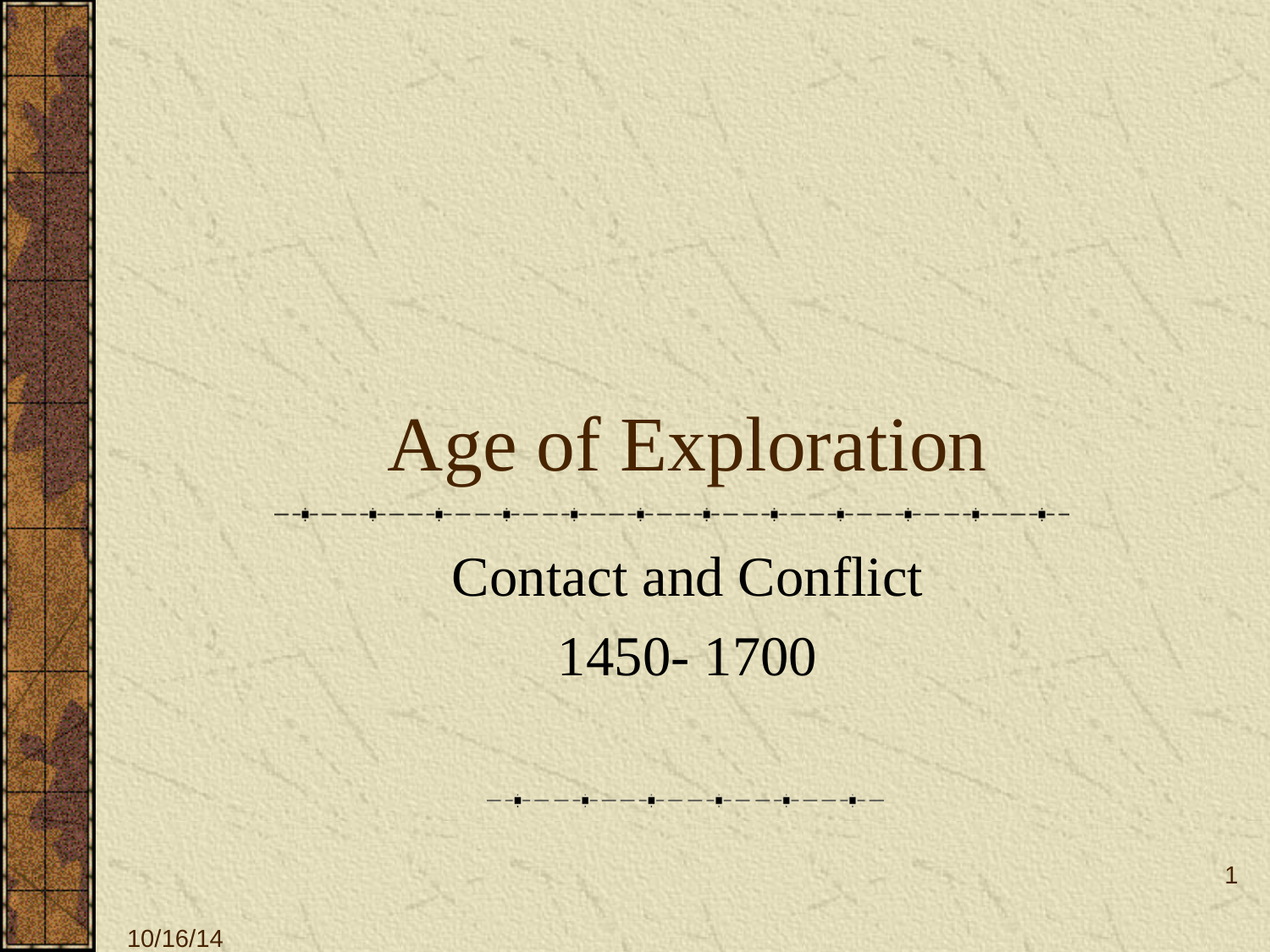

# Age of Exploration
Contact and Conflict
1450- 1700
1
10/16/14